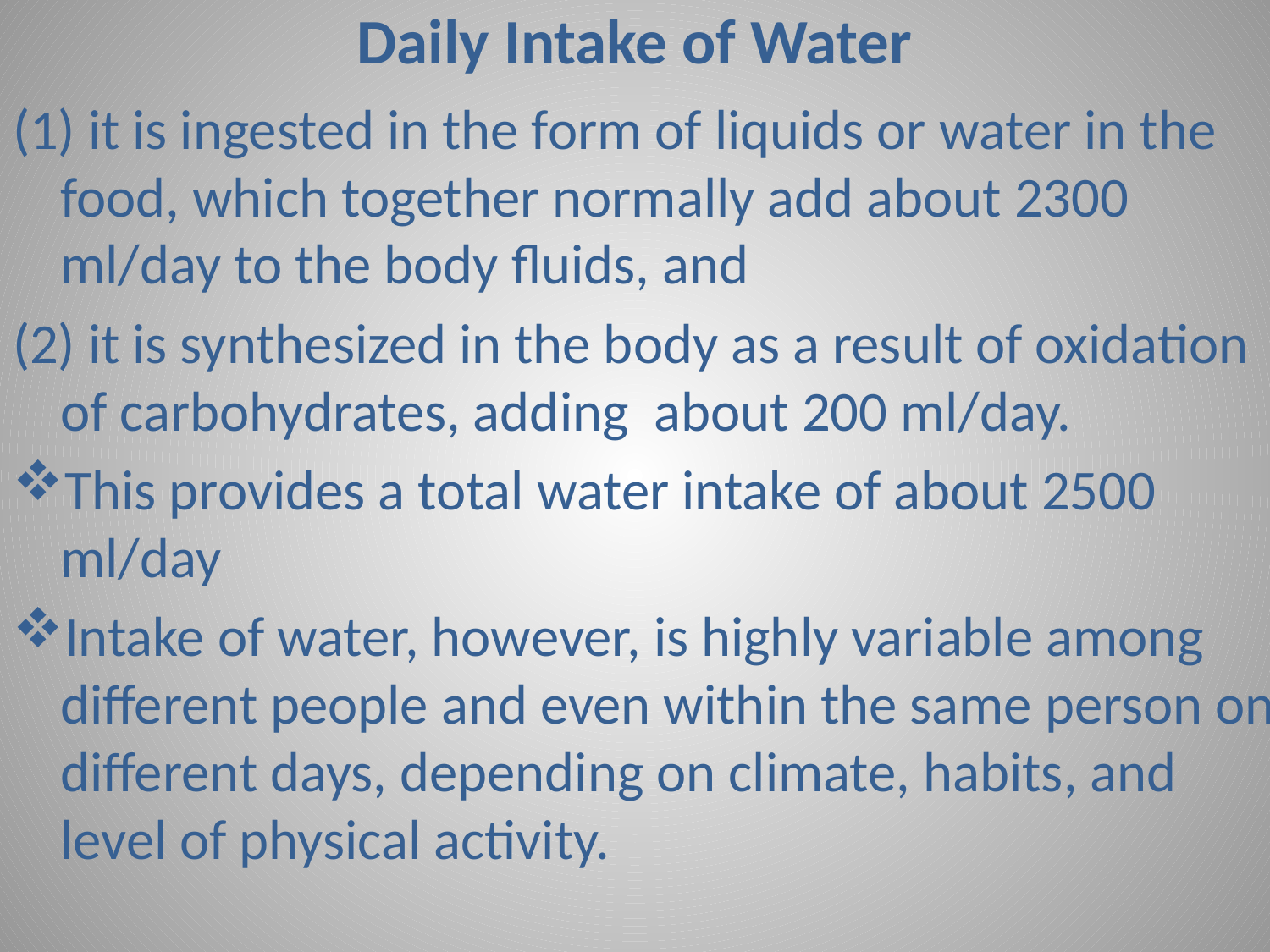

# Daily Intake of Water
(1) it is ingested in the form of liquids or water in the food, which together normally add about 2300 ml/day to the body fluids, and
(2) it is synthesized in the body as a result of oxidation of carbohydrates, adding  about 200 ml/day.
This provides a total water intake of about 2500 ml/day
Intake of water, however, is highly variable among different people and even within the same person on different days, depending on climate, habits, and level of physical activity.